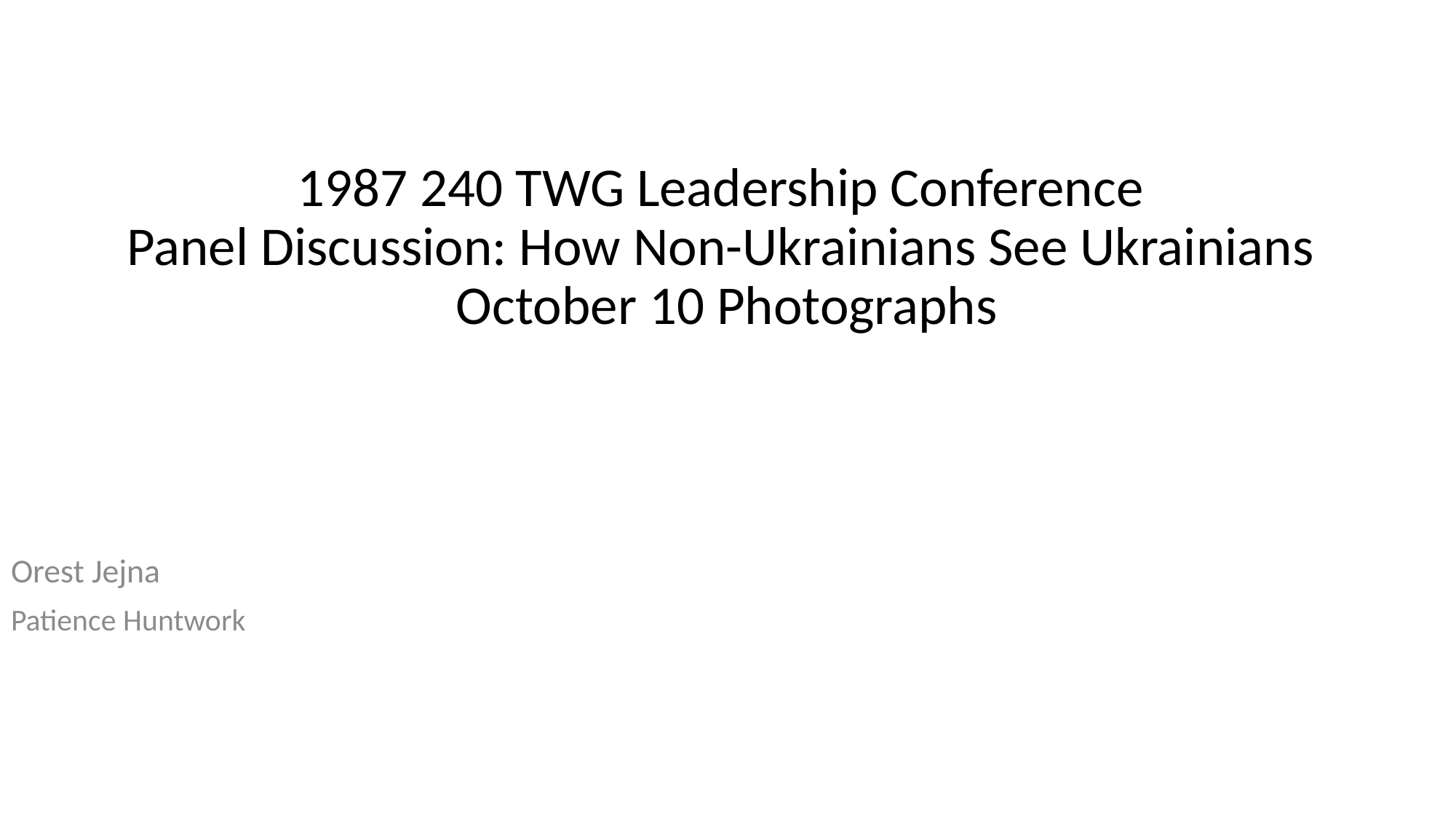

# 1987 240 TWG Leadership Conference Panel Discussion: How Non-Ukrainians See Ukrainians October 10 Photographs
Orest Jejna
Patience Huntwork